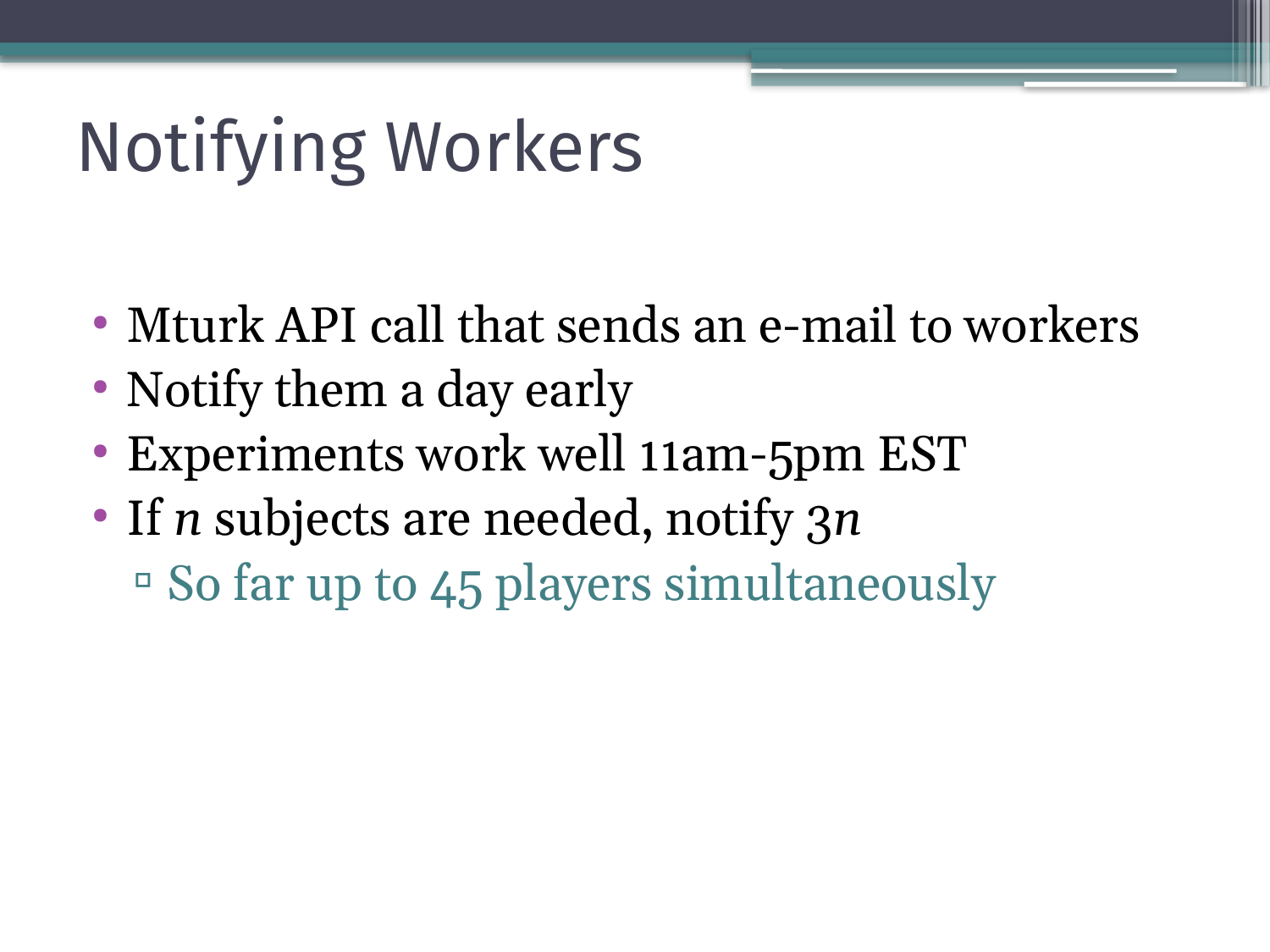

# Notifying Workers

Mturk API call that sends an e-mail to workers
Notify them a day early
Experiments work well 11am-5pm EST
If n subjects are needed, notify 3n
So far up to 45 players simultaneously